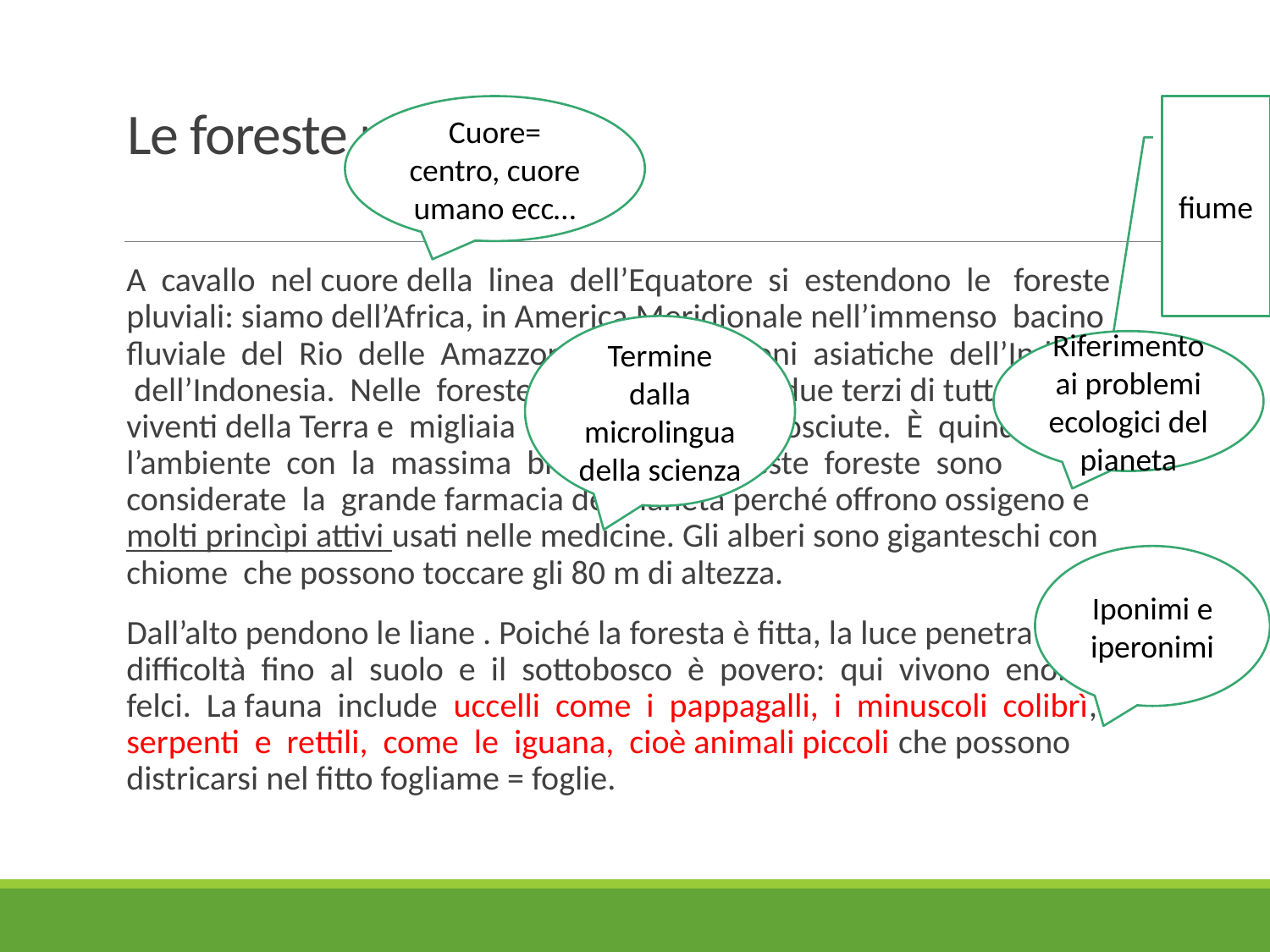

# Le foreste pluviali
Cuore= centro, cuore umano ecc…
fiume
A  cavallo  nel cuore della  linea  dell’Equatore  si  estendono  le   foreste pluviali: siamo dell’Africa, in America Meridionale nell’immenso  bacino  fluviale  del  Rio  delle  Amazzoni  e  nelle  regioni  asiatiche  dell’Indocina  e  dell’Indonesia.  Nelle  foreste  pluviali abitano i due terzi di tutte le specie viventi della Terra e  migliaia  sono  ancora  sconosciute.  È  quindi  l’ambiente  con  la  massima  biodiversità.  Queste  foreste  sono  considerate  la  grande farmacia del pianeta perché offrono ossigeno e  molti princìpi attivi usati nelle medicine. Gli alberi sono giganteschi con chiome  che possono toccare gli 80 m di altezza.
Dall’alto pendono le liane . Poiché la foresta è fitta, la luce penetra con difficoltà  fino  al  suolo  e  il  sottobosco  è  povero:  qui  vivono  enormi  felci.  La fauna  include  uccelli  come  i  pappagalli,  i  minuscoli  colibrì,  serpenti  e  rettili,  come  le  iguana,  cioè animali piccoli che possono districarsi nel fitto fogliame = foglie.

Termine dalla microlingua della scienza
Riferimento ai problemi ecologici del pianeta
Iponimi e iperonimi